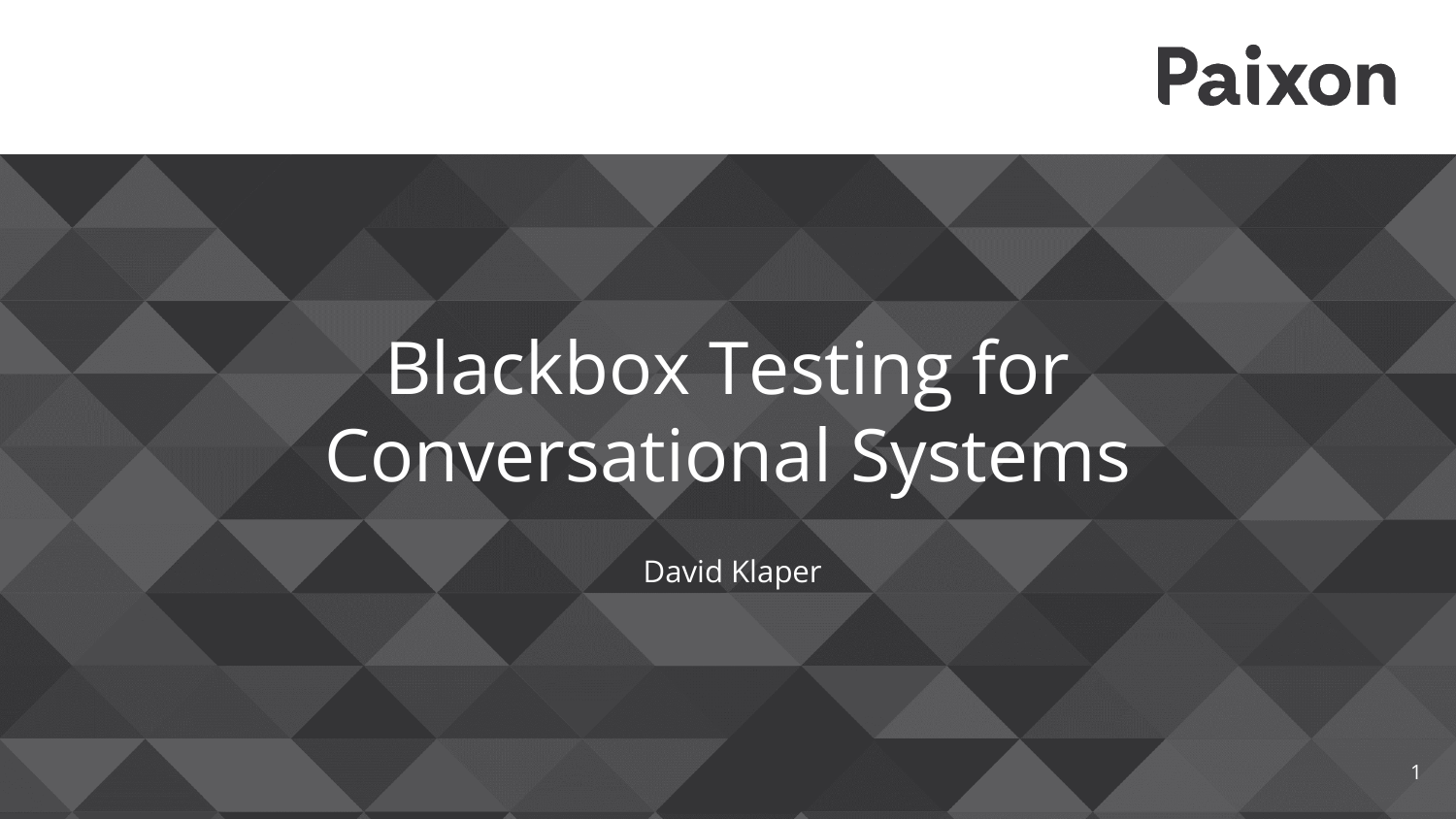

# Blackbox Testing for Conversational Systems
David Klaper
1